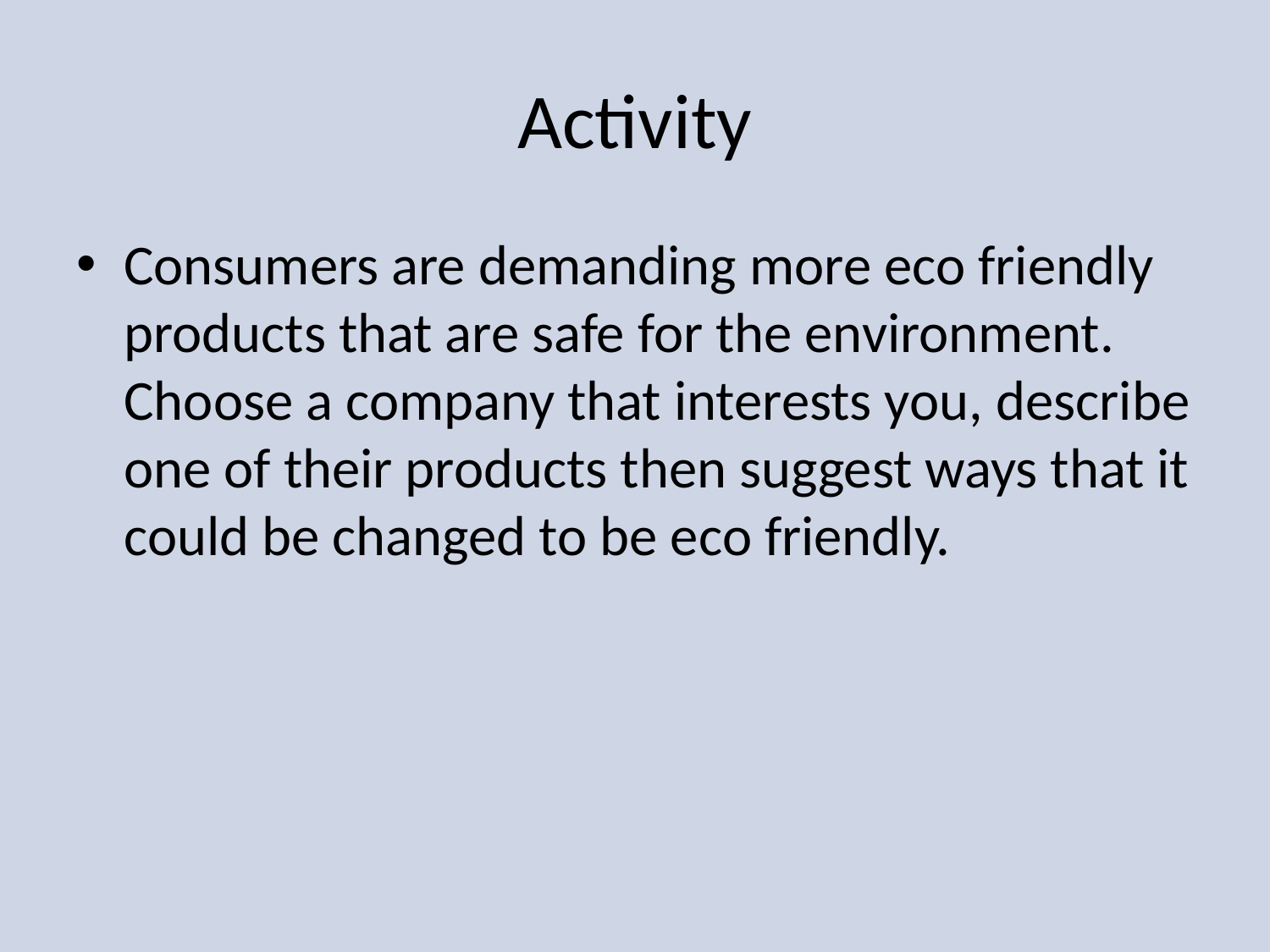

# Activity
Consumers are demanding more eco friendly products that are safe for the environment. Choose a company that interests you, describe one of their products then suggest ways that it could be changed to be eco friendly.